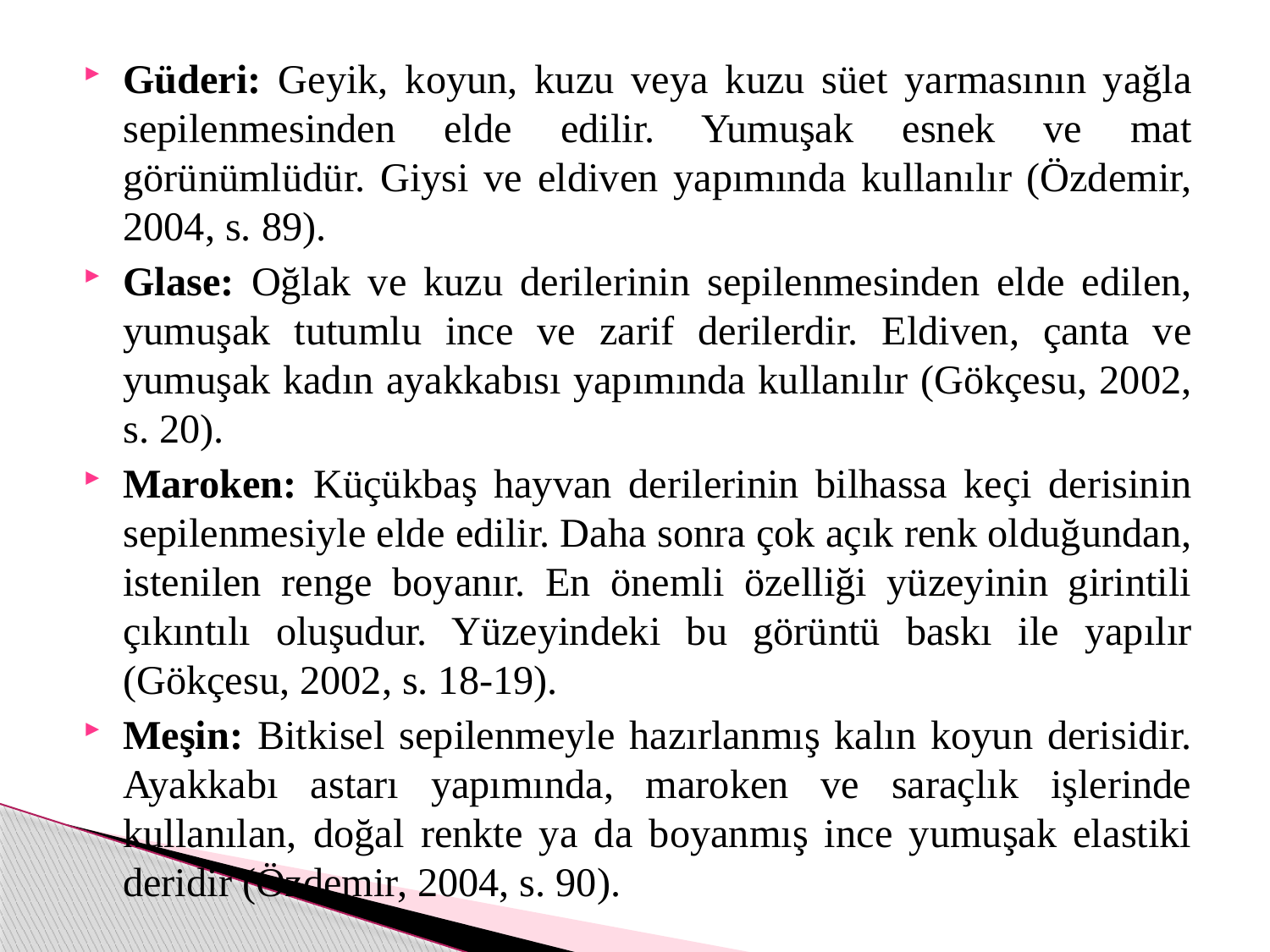

Güderi: Geyik, koyun, kuzu veya kuzu süet yarmasının yağla sepilenmesinden elde edilir. Yumuşak esnek ve mat görünümlüdür. Giysi ve eldiven yapımında kullanılır (Özdemir, 2004, s. 89).
Glase: Oğlak ve kuzu derilerinin sepilenmesinden elde edilen, yumuşak tutumlu ince ve zarif derilerdir. Eldiven, çanta ve yumuşak kadın ayakkabısı yapımında kullanılır (Gökçesu, 2002, s. 20).
Maroken: Küçükbaş hayvan derilerinin bilhassa keçi derisinin sepilenmesiyle elde edilir. Daha sonra çok açık renk olduğundan, istenilen renge boyanır. En önemli özelliği yüzeyinin girintili çıkıntılı oluşudur. Yüzeyindeki bu görüntü baskı ile yapılır (Gökçesu, 2002, s. 18-19).
Meşin: Bitkisel sepilenmeyle hazırlanmış kalın koyun derisidir. Ayakkabı astarı yapımında, maroken ve saraçlık işlerinde kullanılan, doğal renkte ya da boyanmış ince yumuşak elastiki deridir (Özdemir, 2004, s. 90).